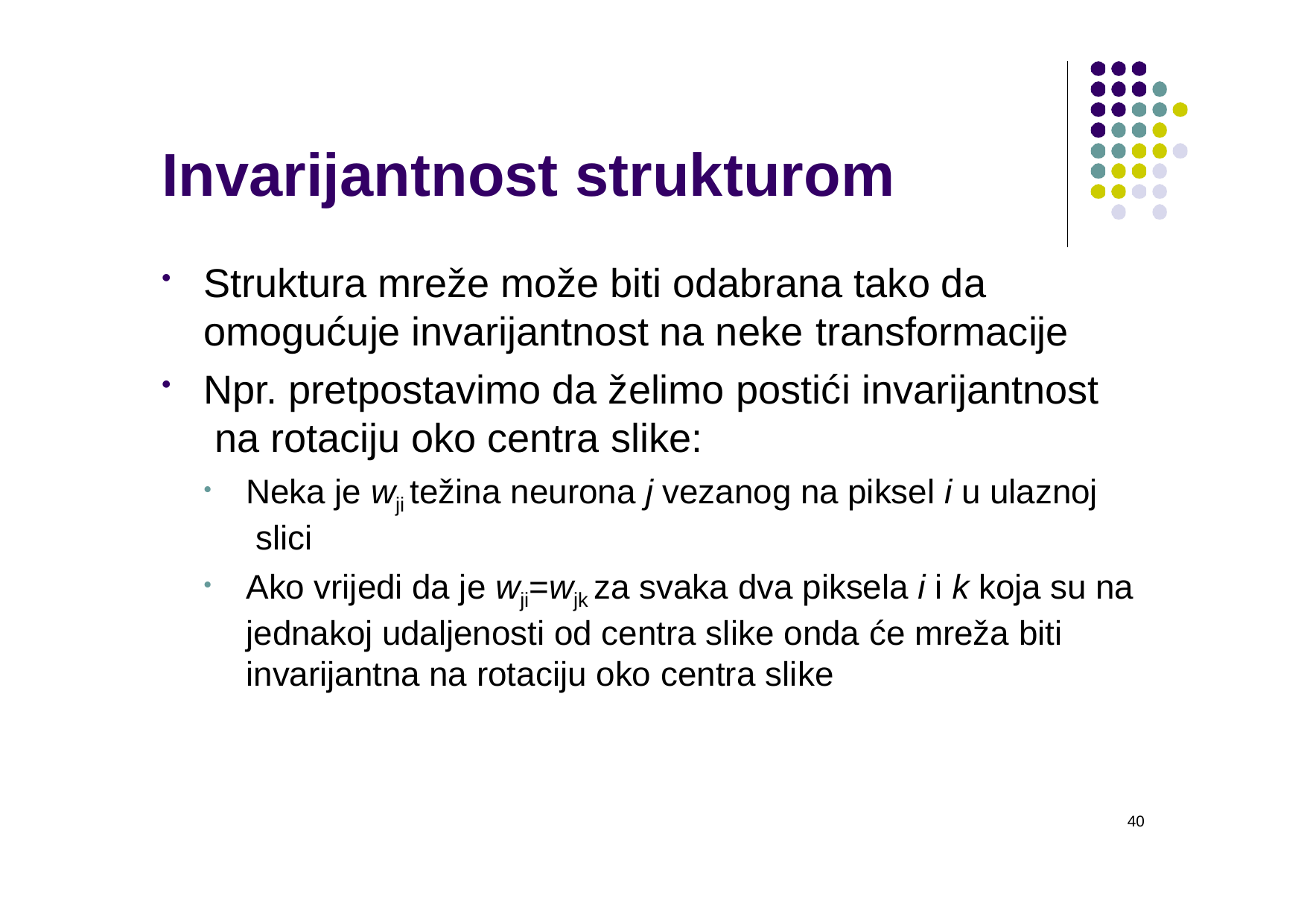

# Invarijantnost strukturom
Struktura mreže može biti odabrana tako da  omogućuje invarijantnost na neke transformacije
Npr. pretpostavimo da želimo postići invarijantnost  na rotaciju oko centra slike:
Neka je wji težina neurona j vezanog na piksel i u ulaznoj  slici
Ako vrijedi da je wji=wjk za svaka dva piksela i i k koja su na  jednakoj udaljenosti od centra slike onda će mreža biti  invarijantna na rotaciju oko centra slike
40